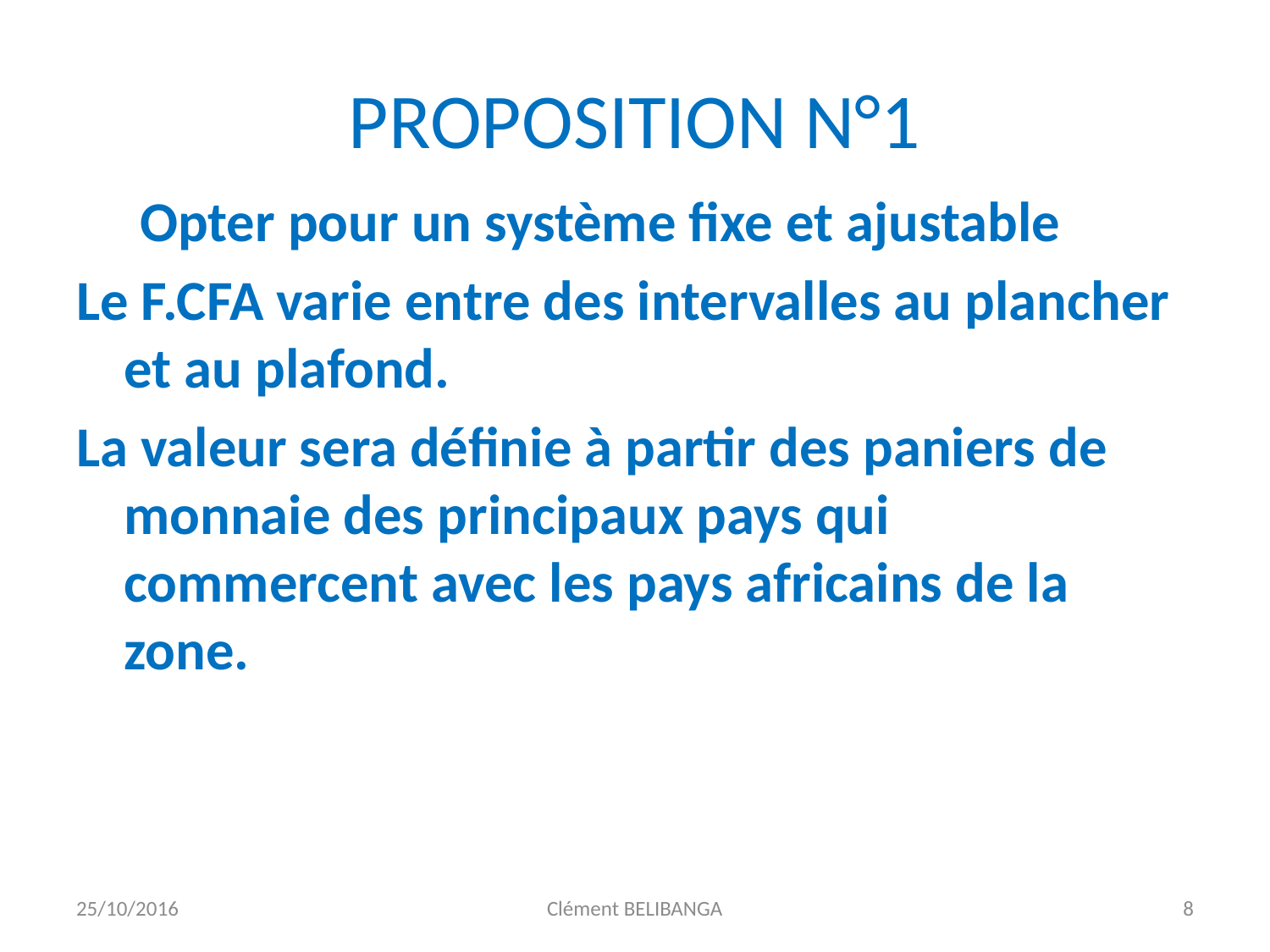

# PROPOSITION N°1
     Opter pour un système fixe et ajustable
Le F.CFA varie entre des intervalles au plancher et au plafond.
La valeur sera définie à partir des paniers de monnaie des principaux pays qui commercent avec les pays africains de la zone.
25/10/2016
Clément BELIBANGA
8